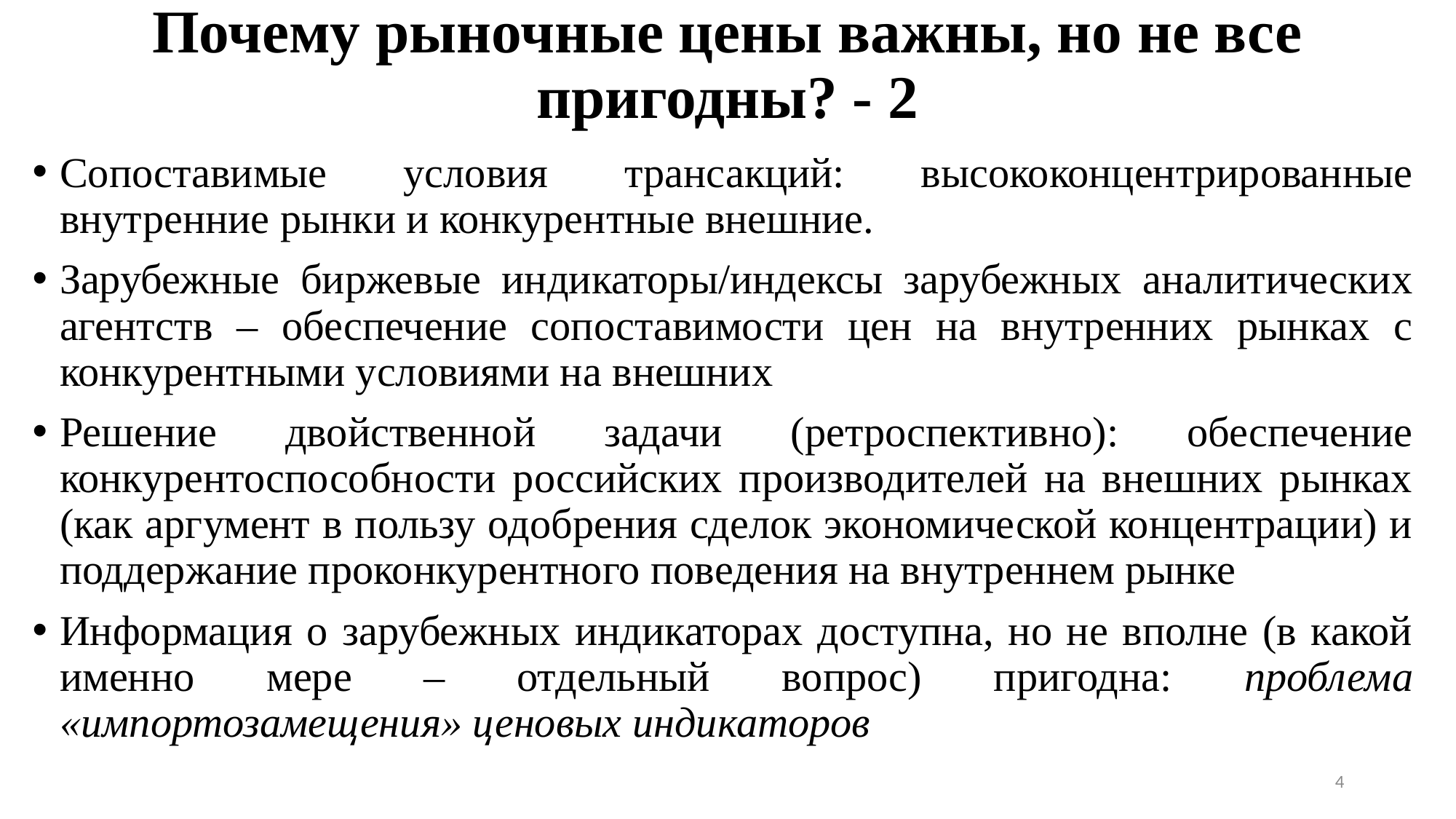

# Почему рыночные цены важны, но не все пригодны? - 2
Сопоставимые условия трансакций: высококонцентрированные внутренние рынки и конкурентные внешние.
Зарубежные биржевые индикаторы/индексы зарубежных аналитических агентств – обеспечение сопоставимости цен на внутренних рынках с конкурентными условиями на внешних
Решение двойственной задачи (ретроспективно): обеспечение конкурентоспособности российских производителей на внешних рынках (как аргумент в пользу одобрения сделок экономической концентрации) и поддержание проконкурентного поведения на внутреннем рынке
Информация о зарубежных индикаторах доступна, но не вполне (в какой именно мере – отдельный вопрос) пригодна: проблема «импортозамещения» ценовых индикаторов

4